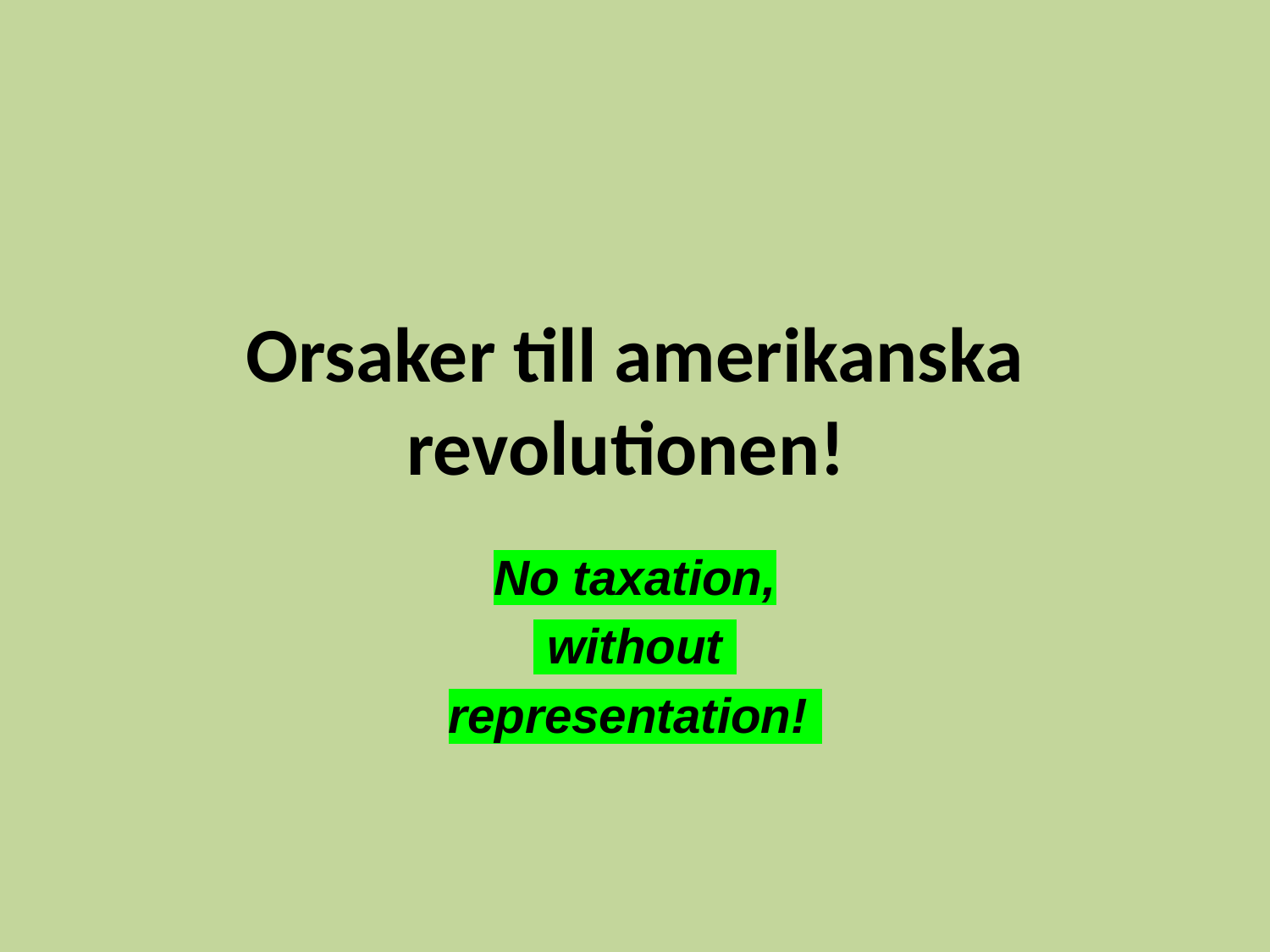

# Orsaker till amerikanska revolutionen!
No taxation,
 without
representation!